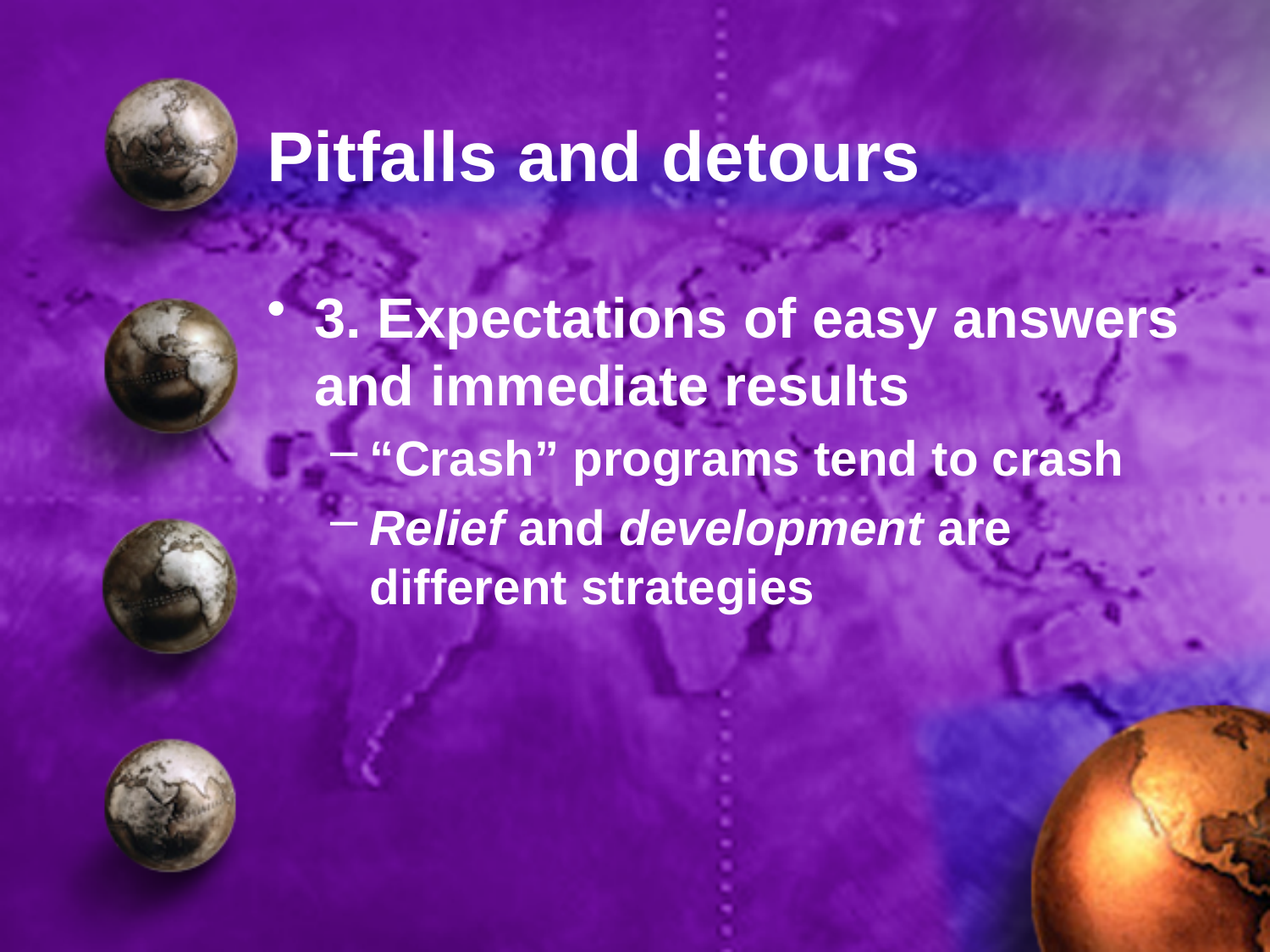

# Pitfalls and detours
3. Expectations of easy answers and immediate results
“Crash” programs tend to crash
Relief and development are different strategies